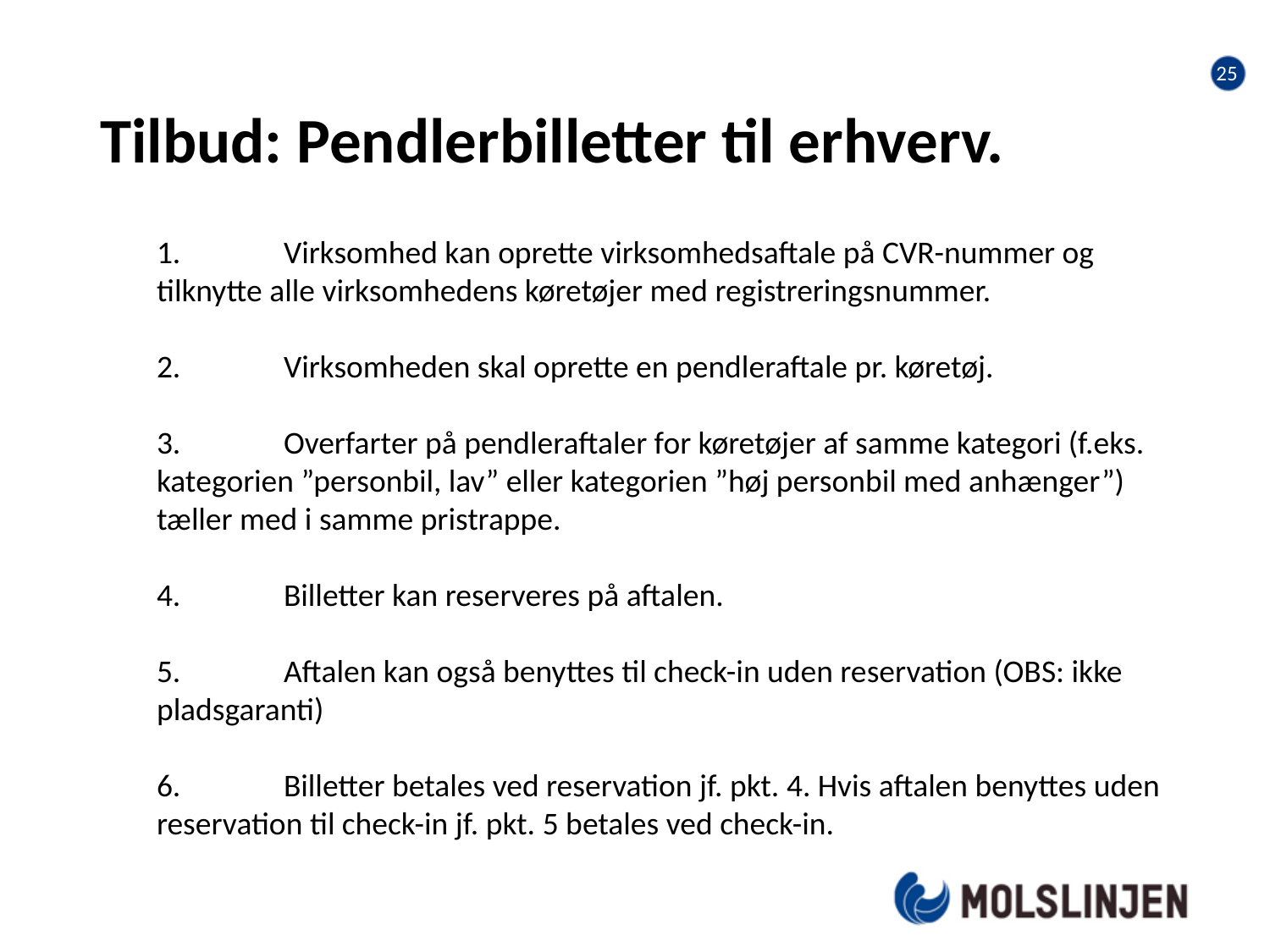

25
# Tilbud: Pendlerbilletter til erhverv.

1.	Virksomhed kan oprette virksomhedsaftale på CVR-nummer og tilknytte alle virksomhedens køretøjer med registreringsnummer.

2.	Virksomheden skal oprette en pendleraftale pr. køretøj.

3.	Overfarter på pendleraftaler for køretøjer af samme kategori (f.eks. kategorien ”personbil, lav” eller kategorien ”høj personbil med anhænger”) tæller med i samme pristrappe.

4.	Billetter kan reserveres på aftalen.

5.	Aftalen kan også benyttes til check-in uden reservation (OBS: ikke pladsgaranti)

6.	Billetter betales ved reservation jf. pkt. 4. Hvis aftalen benyttes uden reservation til check-in jf. pkt. 5 betales ved check-in.